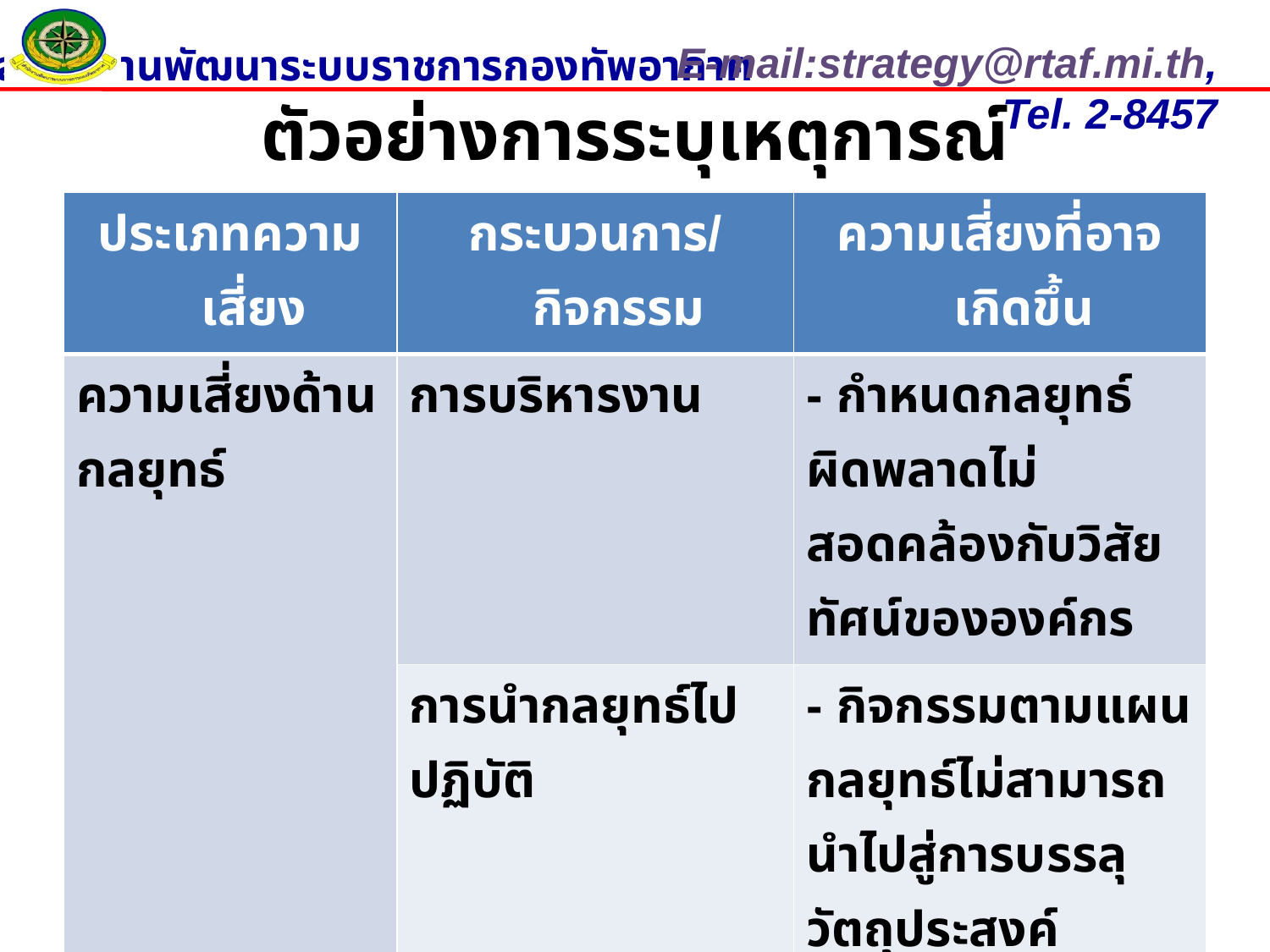

# ตัวอย่างการระบุเหตุการณ์

| ประเภทความเสี่ยง | กระบวนการ/กิจกรรม | ความเสี่ยงที่อาจเกิดขึ้น |
| --- | --- | --- |
| ความเสี่ยงด้านกลยุทธ์ | การบริหารงาน | - กำหนดกลยุทธ์ผิดพลาดไม่สอดคล้องกับวิสัยทัศน์ขององค์กร |
|  | การนำกลยุทธ์ไปปฏิบัติ | - กิจกรรมตามแผนกลยุทธ์ไม่สามารถนำไปสู่การบรรลุวัตถุประสงค์องค์กรได้ |
|  | การแข่งขันทางกลยุทธ์ | - กลยุทธ์ขององค์กรขาดการพัฒนาให้ทันต่อสถานการณ์จนไม่สามารถแข่งขันกับคู่แข่งได้ |